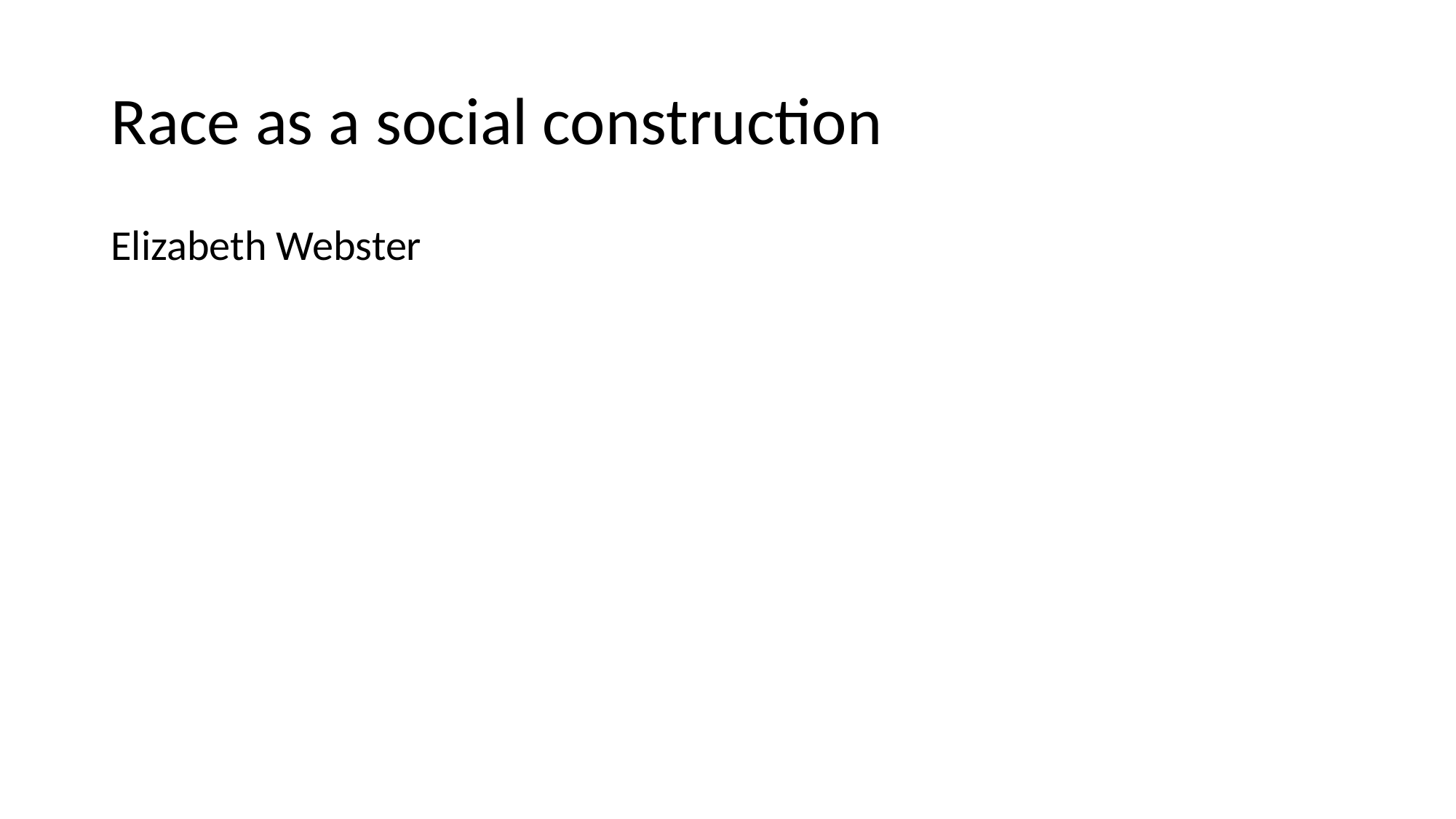

# Race as a social construction
Elizabeth Webster